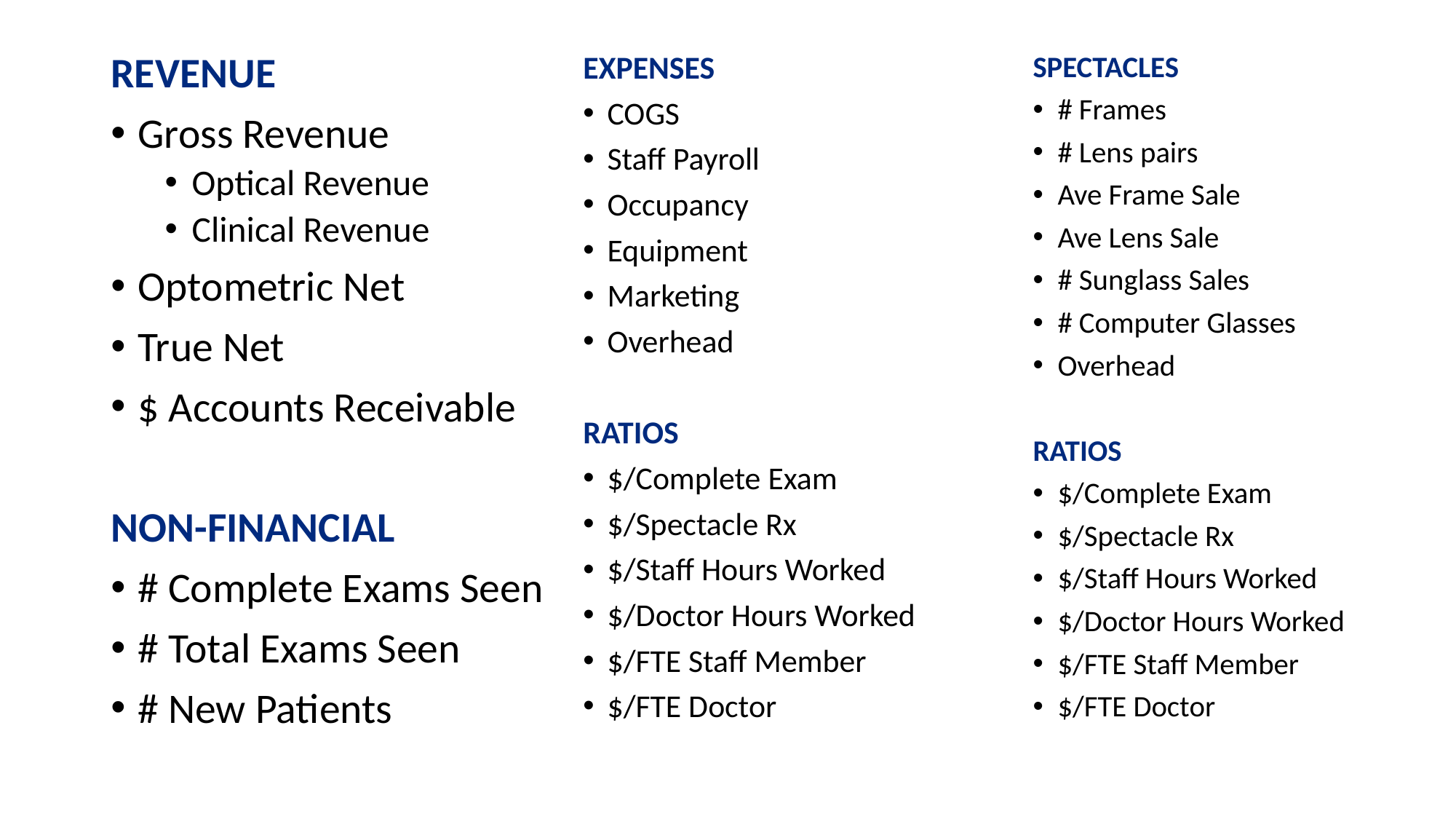

SPECTACLES
# Frames
# Lens pairs
Ave Frame Sale
Ave Lens Sale
# Sunglass Sales
# Computer Glasses
Overhead

RATIOS
$/Complete Exam
$/Spectacle Rx
$/Staff Hours Worked
$/Doctor Hours Worked
$/FTE Staff Member
$/FTE Doctor

EXPENSES
COGS
Staff Payroll
Occupancy
Equipment
Marketing
Overhead

RATIOS
$/Complete Exam
$/Spectacle Rx
$/Staff Hours Worked
$/Doctor Hours Worked
$/FTE Staff Member
$/FTE Doctor

REVENUE
Gross Revenue
Optical Revenue
Clinical Revenue
Optometric Net
True Net
$ Accounts Receivable

NON-FINANCIAL
# Complete Exams Seen
# Total Exams Seen
# New Patients